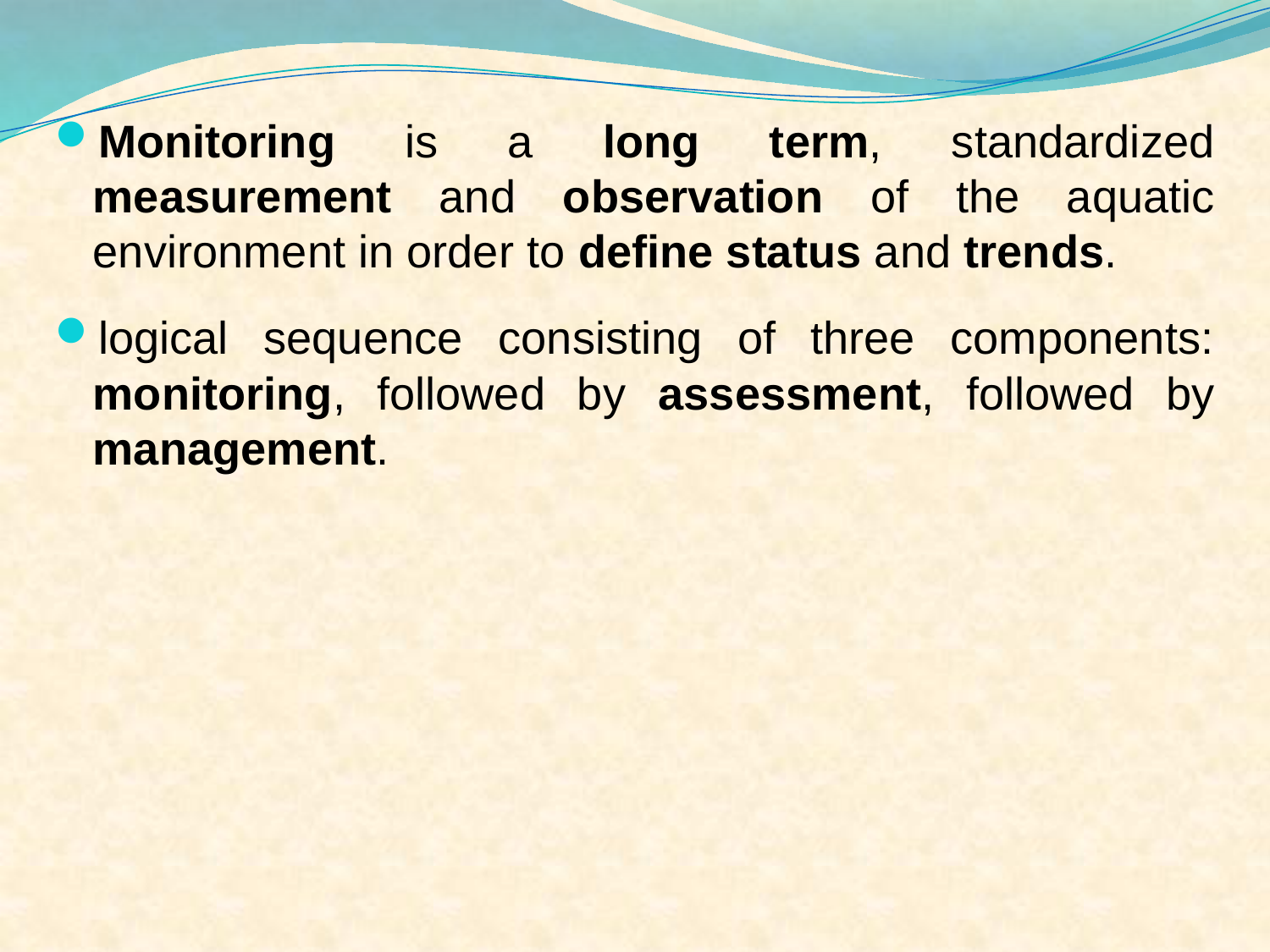

Monitoring is a long term, standardized measurement and observation of the aquatic environment in order to define status and trends.

logical sequence consisting of three components: monitoring, followed by assessment, followed by management.